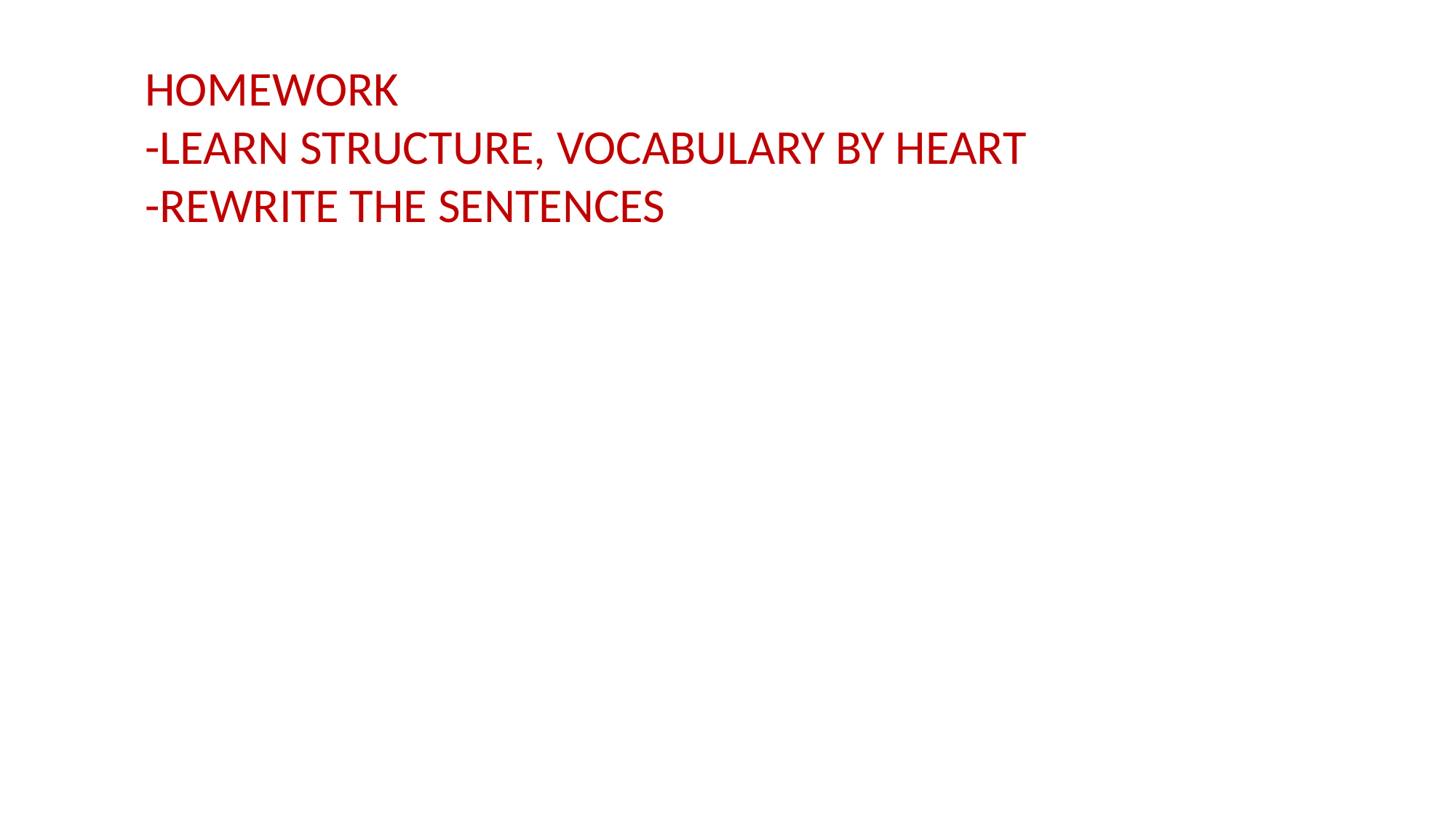

HOMEWORK
-LEARN STRUCTURE, VOCABULARY BY HEART
-REWRITE THE SENTENCES